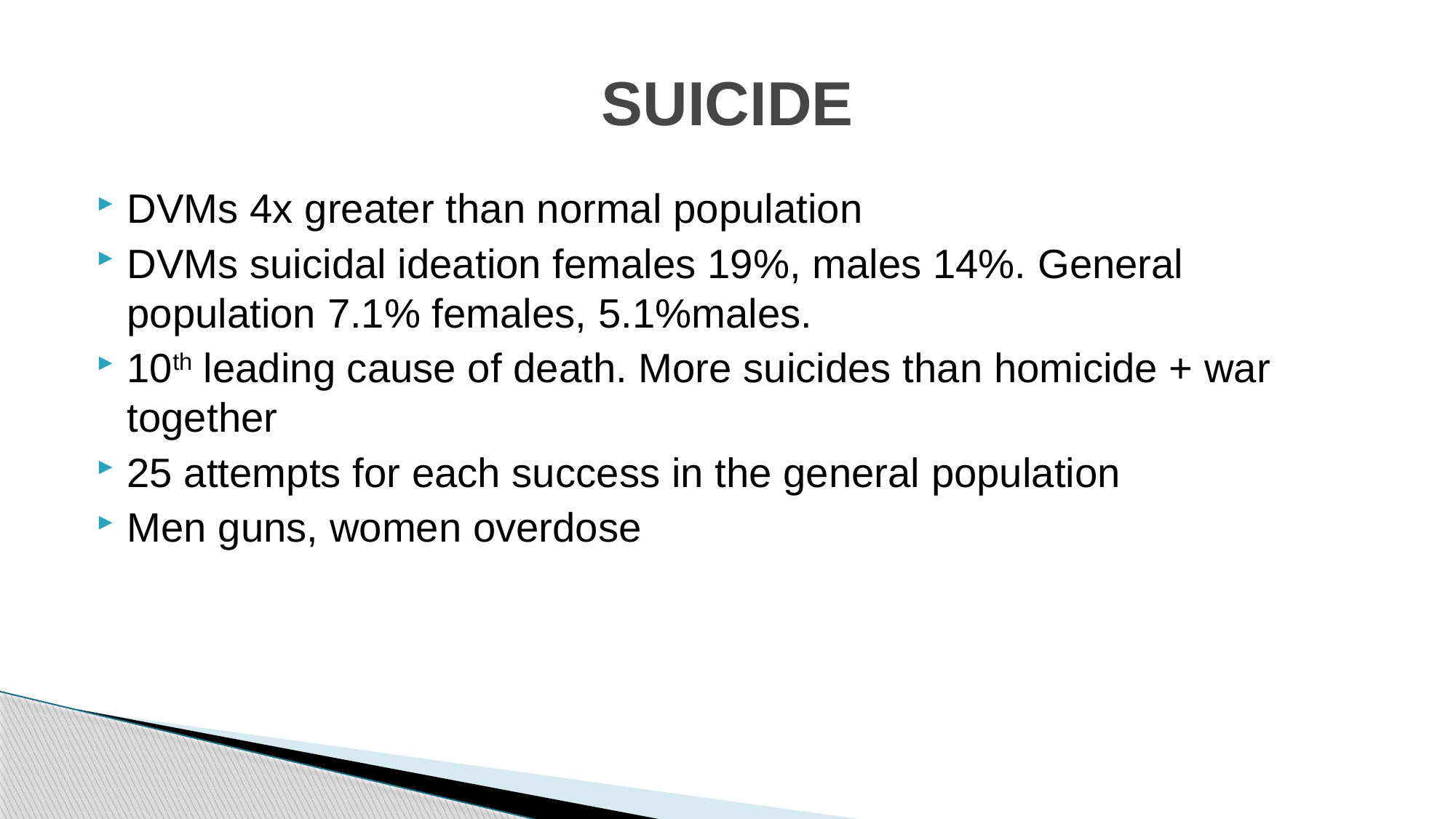

# SUICIDE
DVMs 4x greater than normal population
DVMs suicidal ideation females 19%, males 14%. General population 7.1% females, 5.1%males.
10th leading cause of death. More suicides than homicide + war together
25 attempts for each success in the general population
Men guns, women overdose